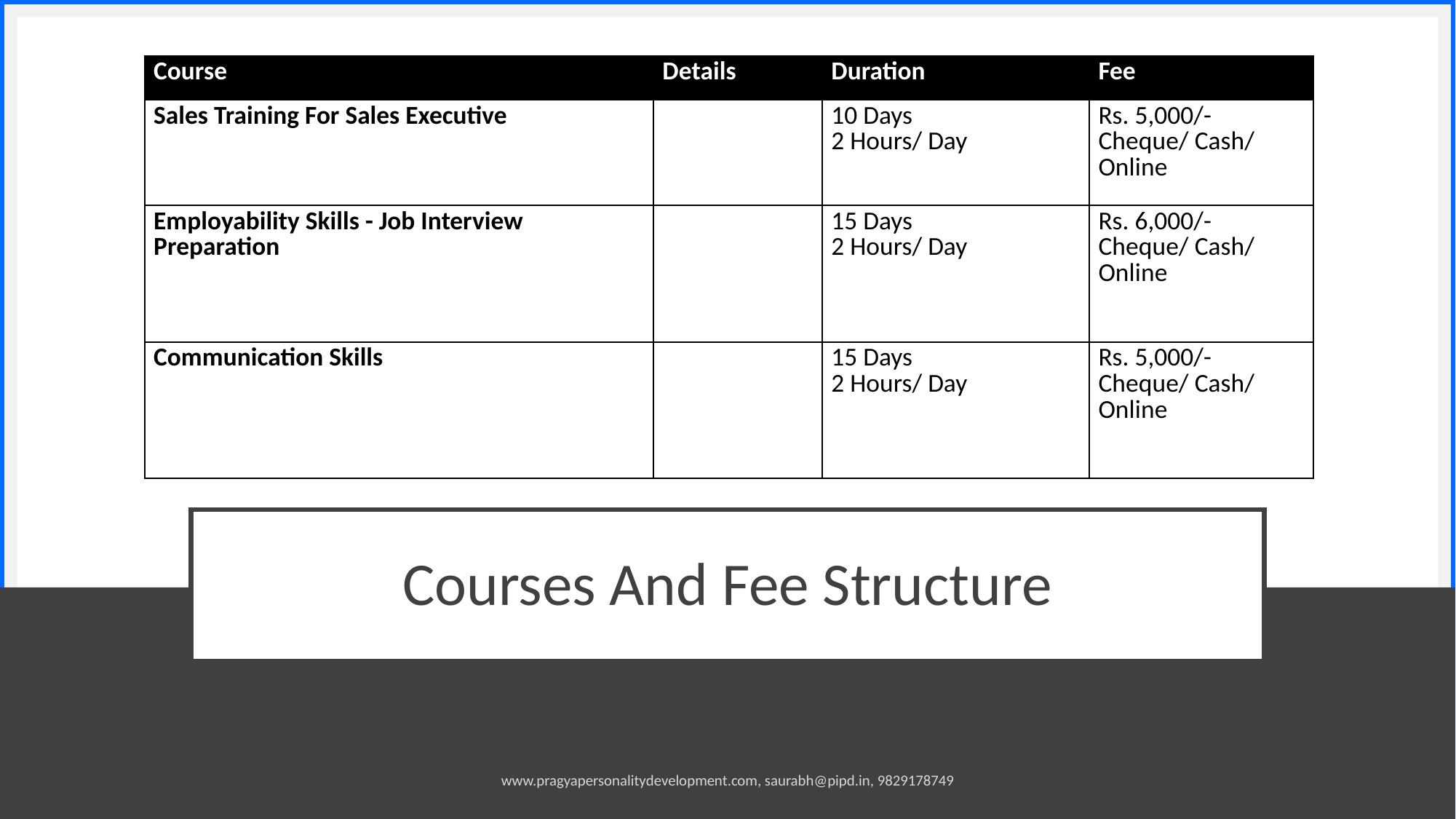

| Course | Details | Duration | Fee |
| --- | --- | --- | --- |
| Sales Training For Sales Executive |  | 10 Days 2 Hours/ Day | Rs. 5,000/- Cheque/ Cash/ Online |
| Employability Skills - Job Interview Preparation |  | 15 Days 2 Hours/ Day | Rs. 6,000/- Cheque/ Cash/ Online |
| Communication Skills |  | 15 Days 2 Hours/ Day | Rs. 5,000/- Cheque/ Cash/ Online |
# Courses And Fee Structure

www.pragyapersonalitydevelopment.com, saurabh@pipd.in, 9829178749